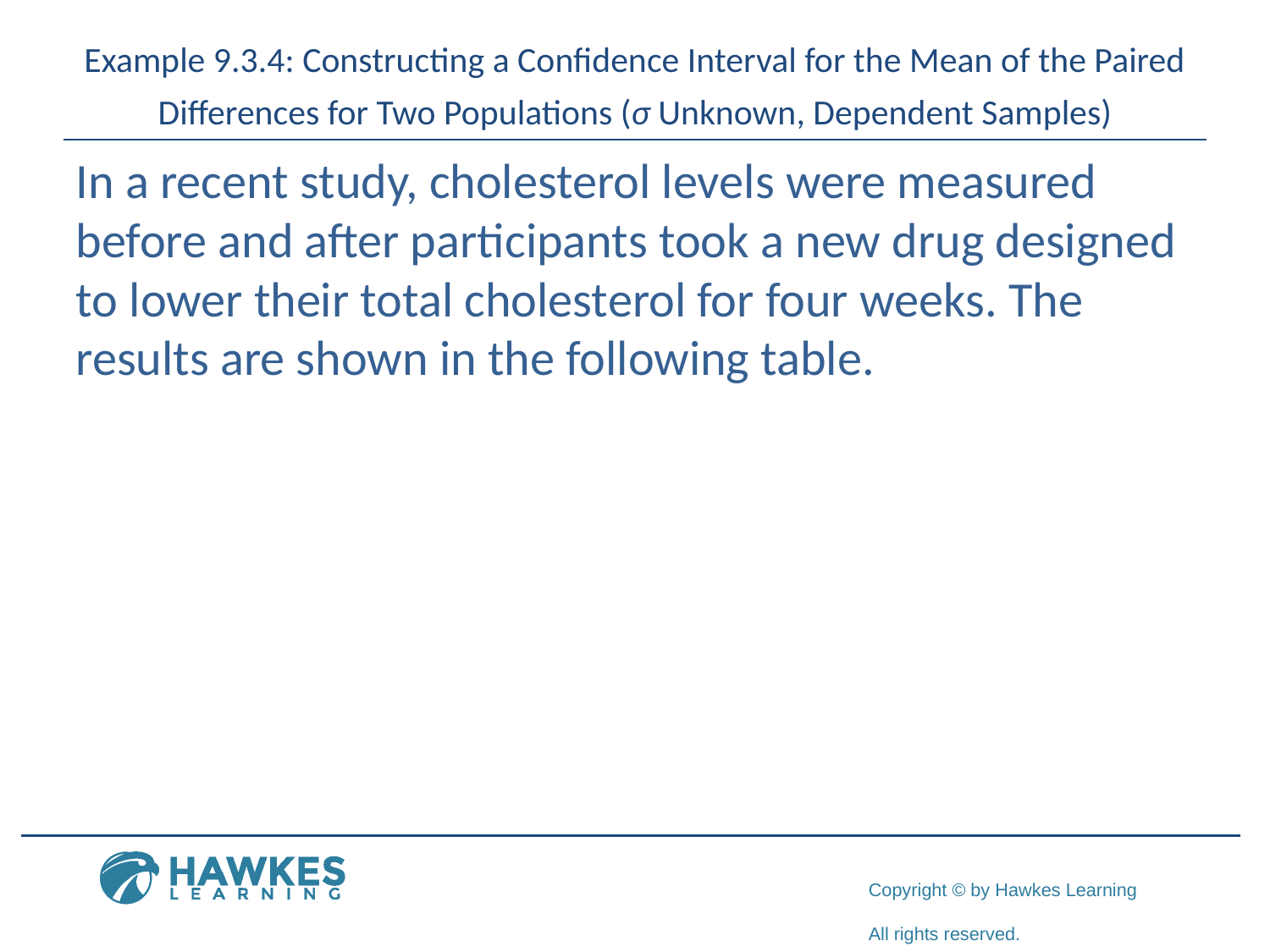

# Example 9.3.4: Constructing a Confidence Interval for the Mean of the Paired Differences for Two Populations (σ Unknown, Dependent Samples)
In a recent study, cholesterol levels were measured before and after participants took a new drug designed to lower their total cholesterol for four weeks. The results are shown in the following table.